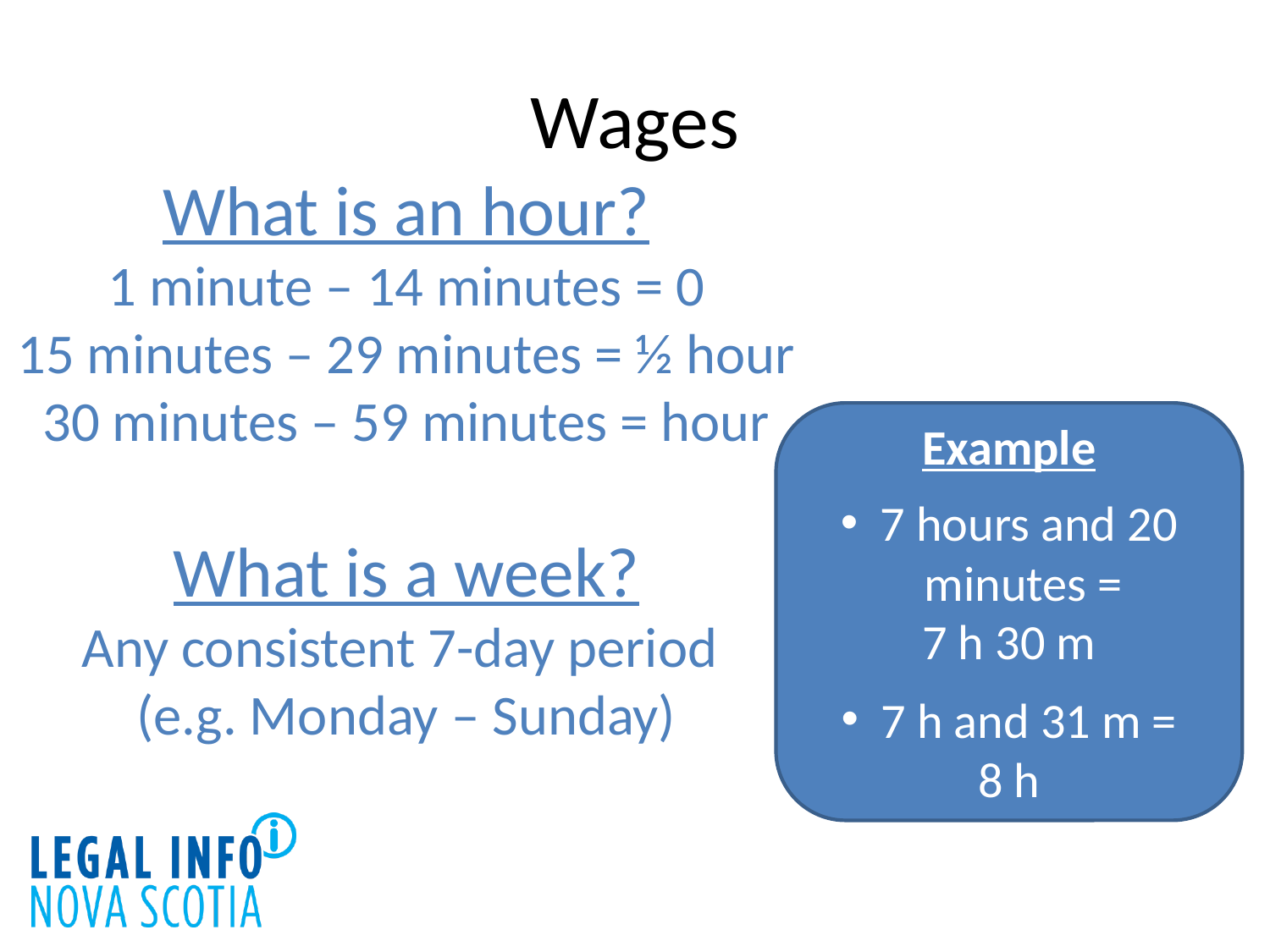

# Wages
What is an hour?
1 minute – 14 minutes = 0
15 minutes – 29 minutes = ½ hour
30 minutes – 59 minutes = hour

What is a week?
Any consistent 7-day period
(e.g. Monday – Sunday)
Example

7 hours and 20 minutes =
7 h 30 m

7 h and 31 m =
8 h